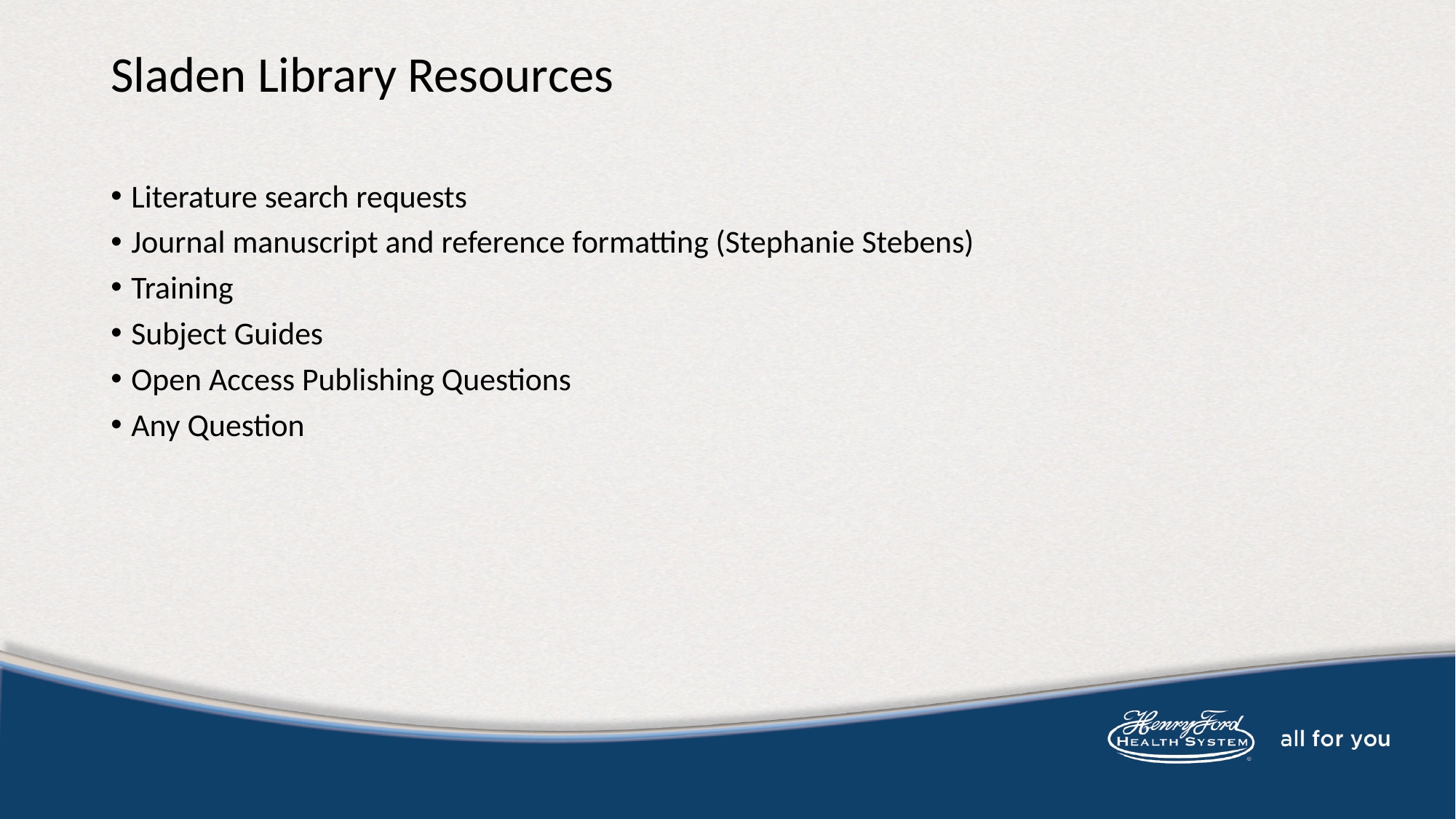

# Sladen Library Resources
Literature search requests
Journal manuscript and reference formatting (Stephanie Stebens)
Training
Subject Guides
Open Access Publishing Questions
Any Question